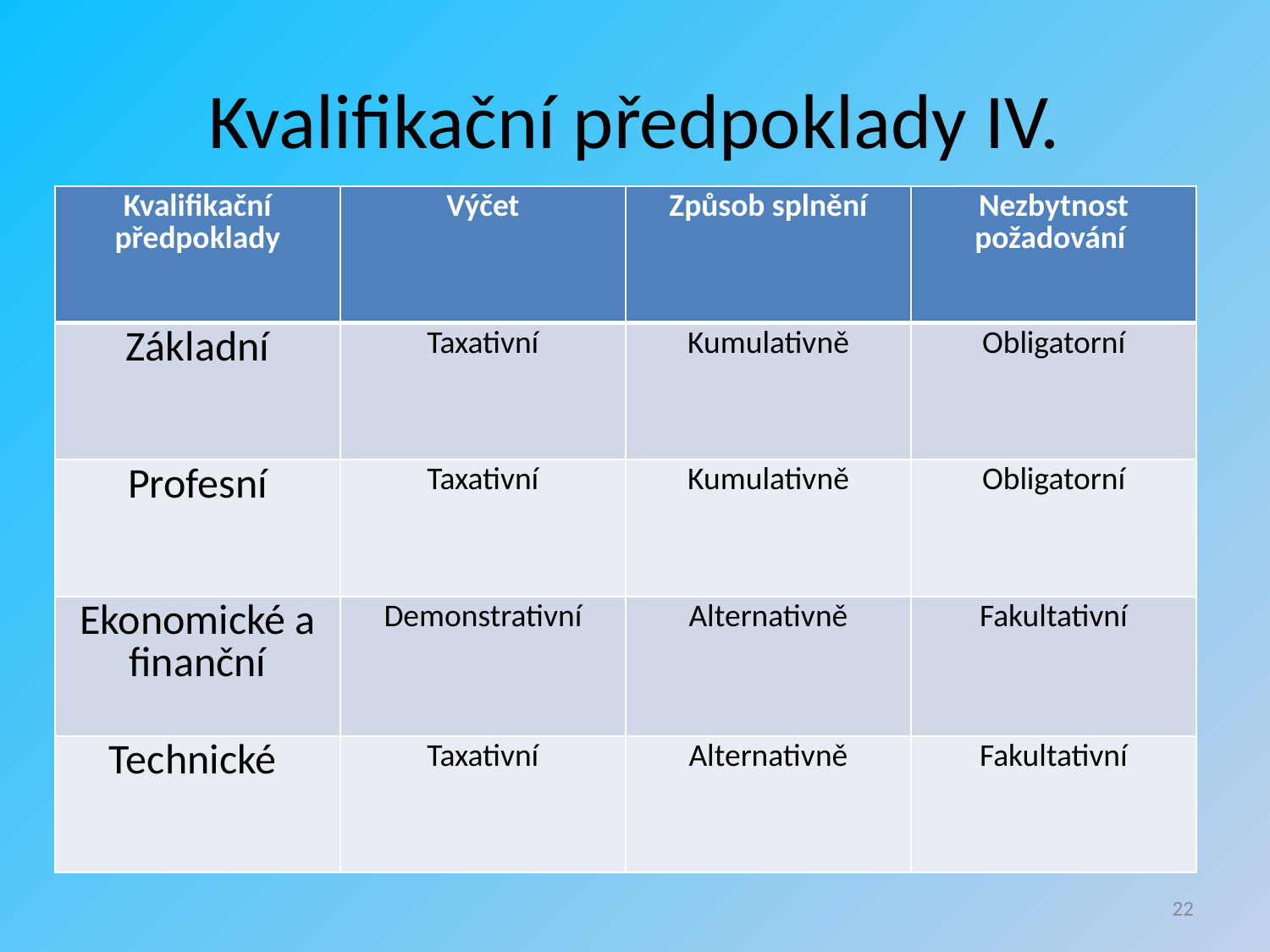

# Kvalifikační předpoklady IV.
| Kvalifikační předpoklady | Výčet | Způsob splnění | Nezbytnost požadování |
| --- | --- | --- | --- |
| Základní | Taxativní | Kumulativně | Obligatorní |
| Profesní | Taxativní | Kumulativně | Obligatorní |
| Ekonomické a finanční | Demonstrativní | Alternativně | Fakultativní |
| Technické | Taxativní | Alternativně | Fakultativní |
22